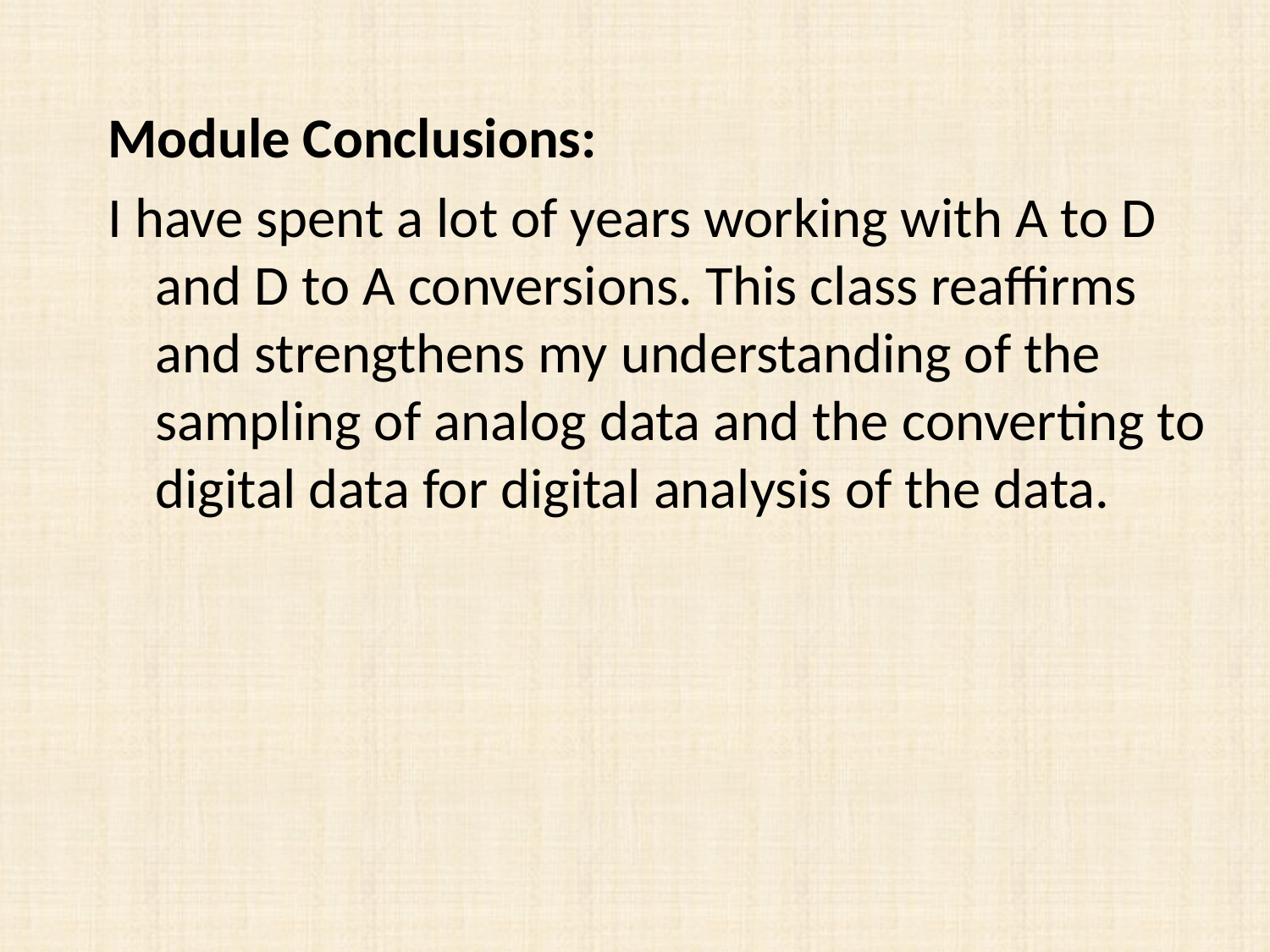

Module Conclusions:
I have spent a lot of years working with A to D and D to A conversions. This class reaffirms and strengthens my understanding of the sampling of analog data and the converting to digital data for digital analysis of the data.